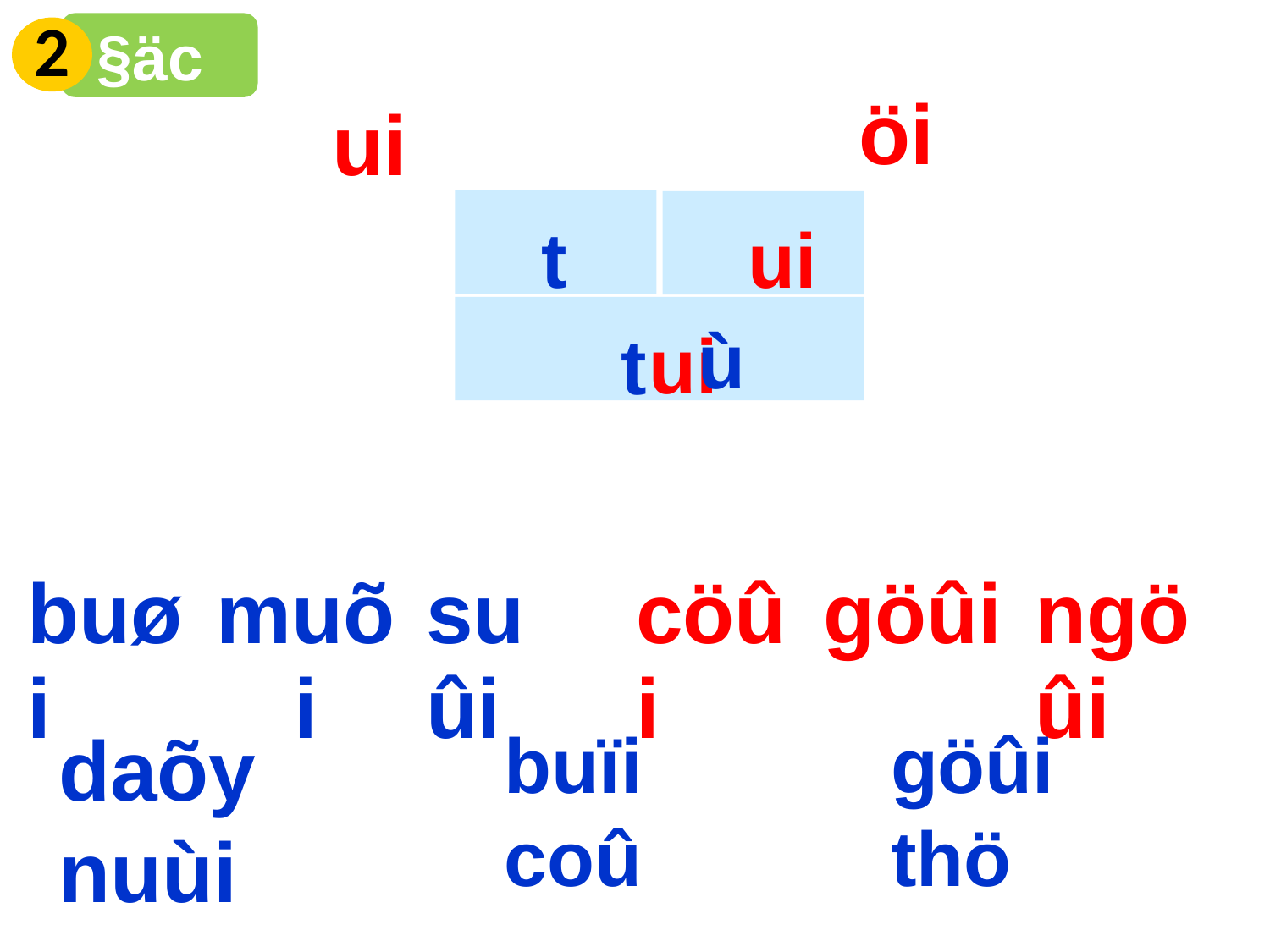

2
§äc

öi
ui

t
ui
ù
ui
t
| buøi | muõi | suûi |  | cöûi | göûi | ngöûi |  |
| --- | --- | --- | --- | --- | --- | --- | --- |
daõy nuùi
buïi coû
göûi thö